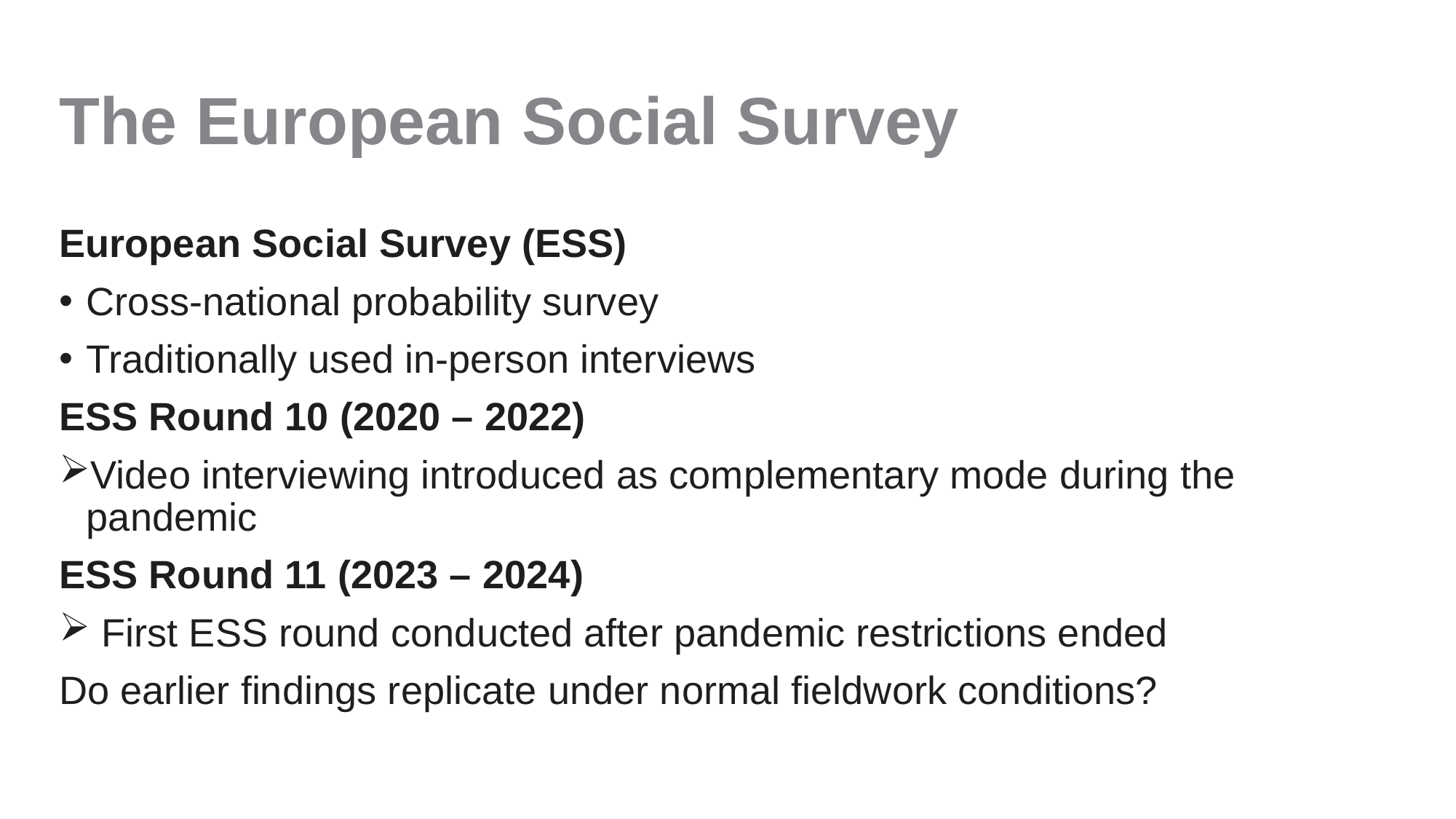

# The European Social Survey
European Social Survey (ESS)
Cross-national probability survey
Traditionally used in-person interviews
ESS Round 10 (2020 – 2022)
Video interviewing introduced as complementary mode during the pandemic
ESS Round 11 (2023 – 2024)
 First ESS round conducted after pandemic restrictions ended
Do earlier findings replicate under normal fieldwork conditions?